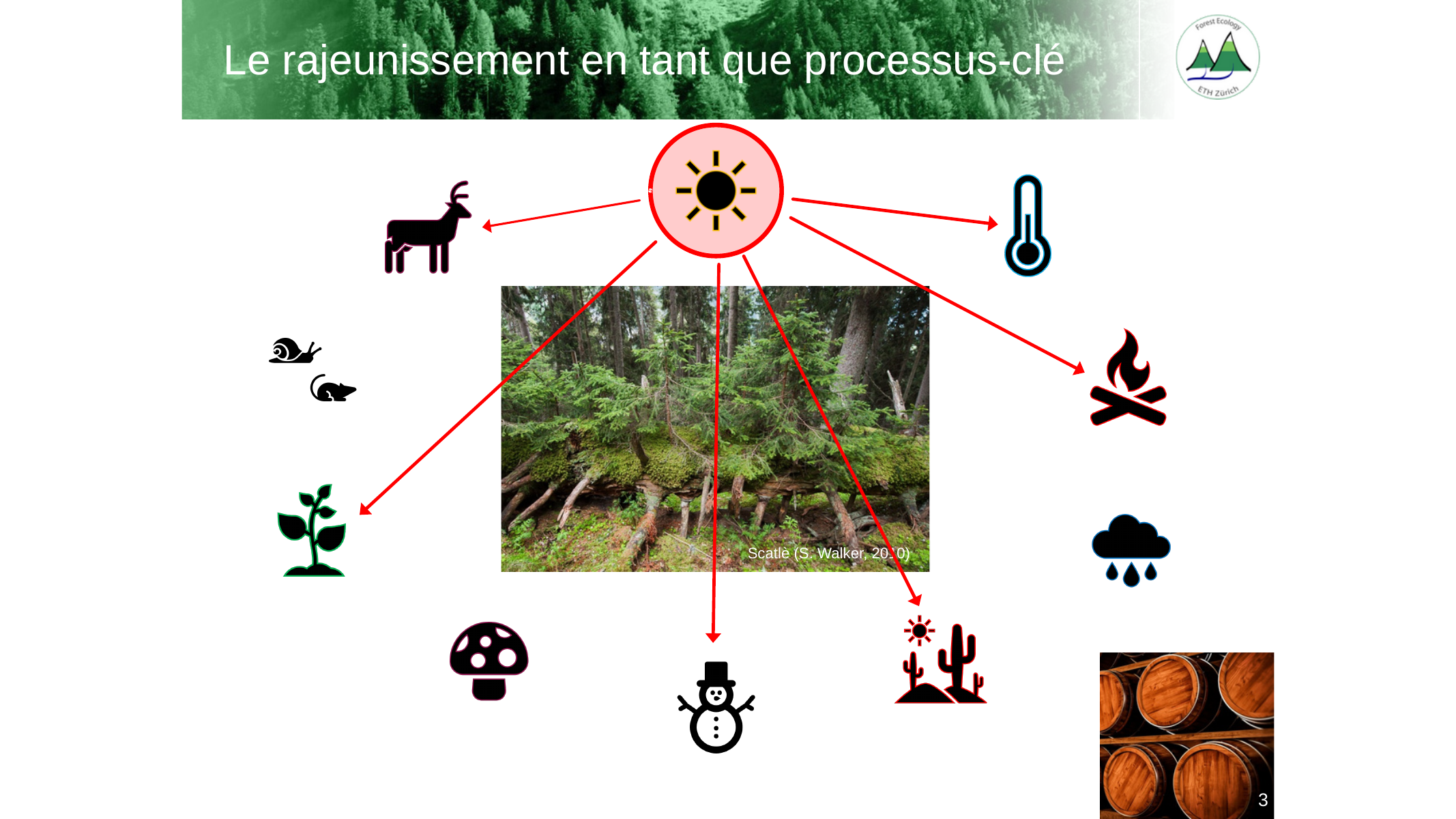

Le rajeunissement en tant que processus-clé

Scatlè (S. Walker, 2010)

3